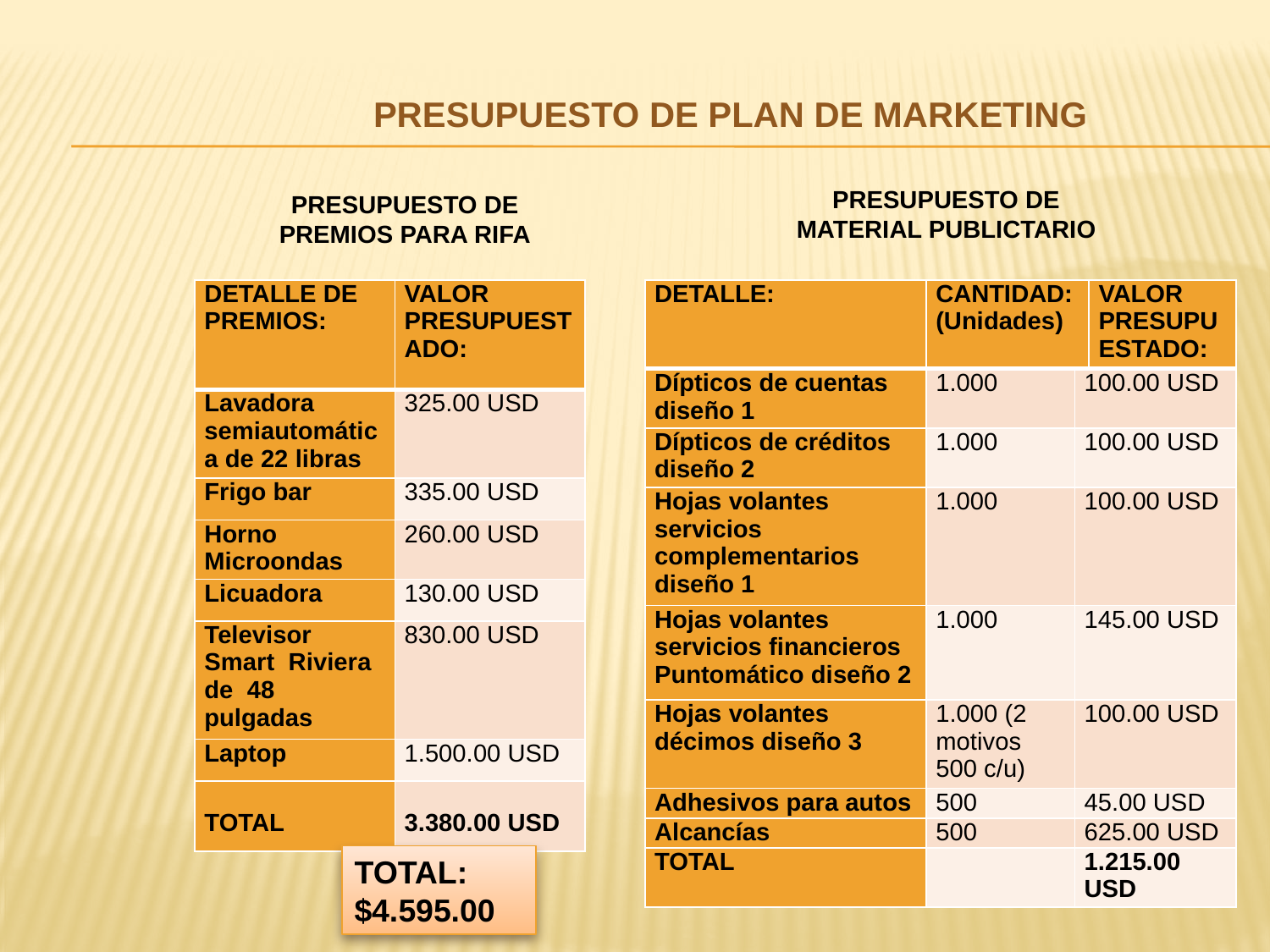

PRESUPUESTO DE PLAN DE MARKETING
PRESUPUESTO DE MATERIAL PUBLICTARIO
PRESUPUESTO DE PREMIOS PARA RIFA
| DETALLE DE PREMIOS: | VALOR PRESUPUESTADO: |
| --- | --- |
| Lavadora semiautomática de 22 libras | 325.00 USD |
| Frigo bar | 335.00 USD |
| Horno Microondas | 260.00 USD |
| Licuadora | 130.00 USD |
| Televisor Smart Riviera de 48 pulgadas | 830.00 USD |
| Laptop | 1.500.00 USD |
| TOTAL | 3.380.00 USD |
| DETALLE: | CANTIDAD: (Unidades) |  | VALOR PRESUPUESTADO: |
| --- | --- | --- | --- |
| Dípticos de cuentas diseño 1 | 1.000 | 100.00 USD |  |
| Dípticos de créditos diseño 2 | 1.000 | 100.00 USD |  |
| Hojas volantes servicios complementarios diseño 1 | 1.000 | 100.00 USD |  |
| Hojas volantes servicios financieros Puntomático diseño 2 | 1.000 | 145.00 USD |  |
| Hojas volantes décimos diseño 3 | 1.000 (2 motivos 500 c/u) | 100.00 USD |  |
| Adhesivos para autos | 500 | 45.00 USD |  |
| Alcancías | 500 | 625.00 USD |  |
| TOTAL |  | 1.215.00 USD |  |
TOTAL: $4.595.00